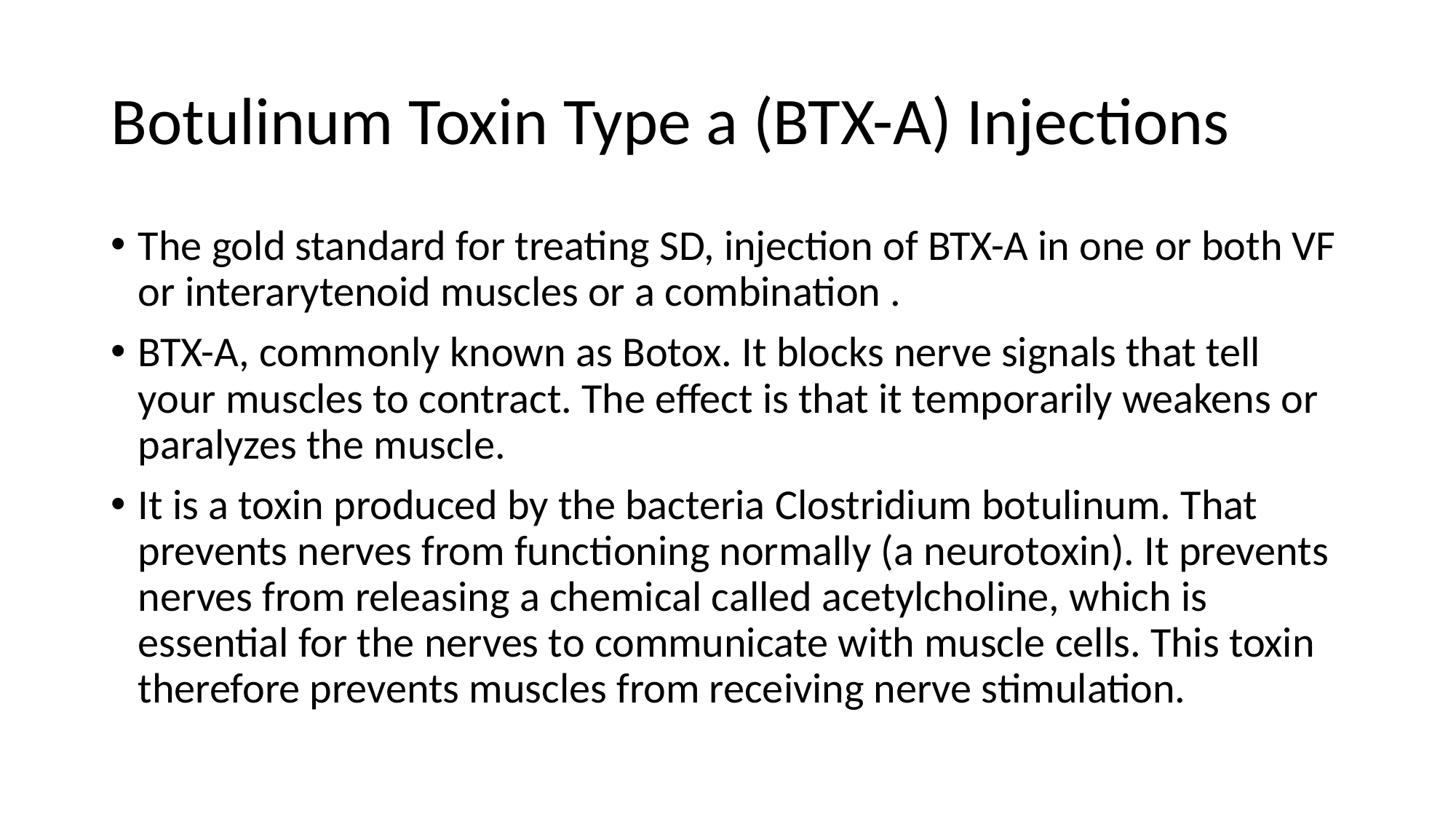

# Botulinum Toxin Type a (BTX-A) Injections
The gold standard for treating SD, injection of BTX-A in one or both VF or interarytenoid muscles or a combination .
BTX-A, commonly known as Botox. It blocks nerve signals that tell your muscles to contract. The effect is that it temporarily weakens or paralyzes the muscle.
It is a toxin produced by the bacteria Clostridium botulinum. That prevents nerves from functioning normally (a neurotoxin). It prevents nerves from releasing a chemical called acetylcholine, which is essential for the nerves to communicate with muscle cells. This toxin therefore prevents muscles from receiving nerve stimulation.